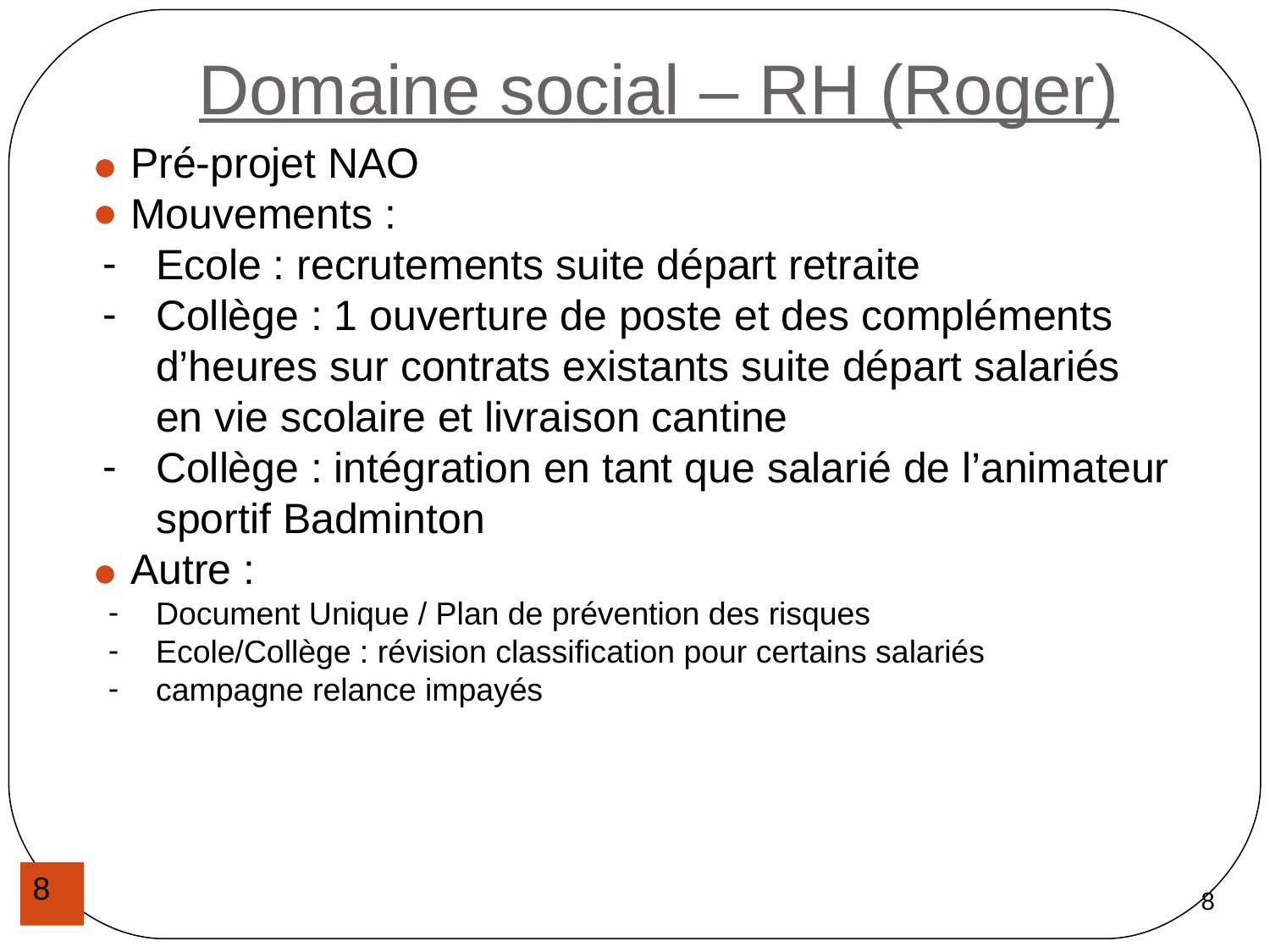

Domaine social – RH (Roger)
Pré-projet NAO
Mouvements :
Ecole : recrutements suite départ retraite
Collège : 1 ouverture de poste et des compléments d’heures sur contrats existants suite départ salariés en vie scolaire et livraison cantine
Collège : intégration en tant que salarié de l’animateur sportif Badminton
Autre :
Document Unique / Plan de prévention des risques
Ecole/Collège : révision classification pour certains salariés
campagne relance impayés

8
8